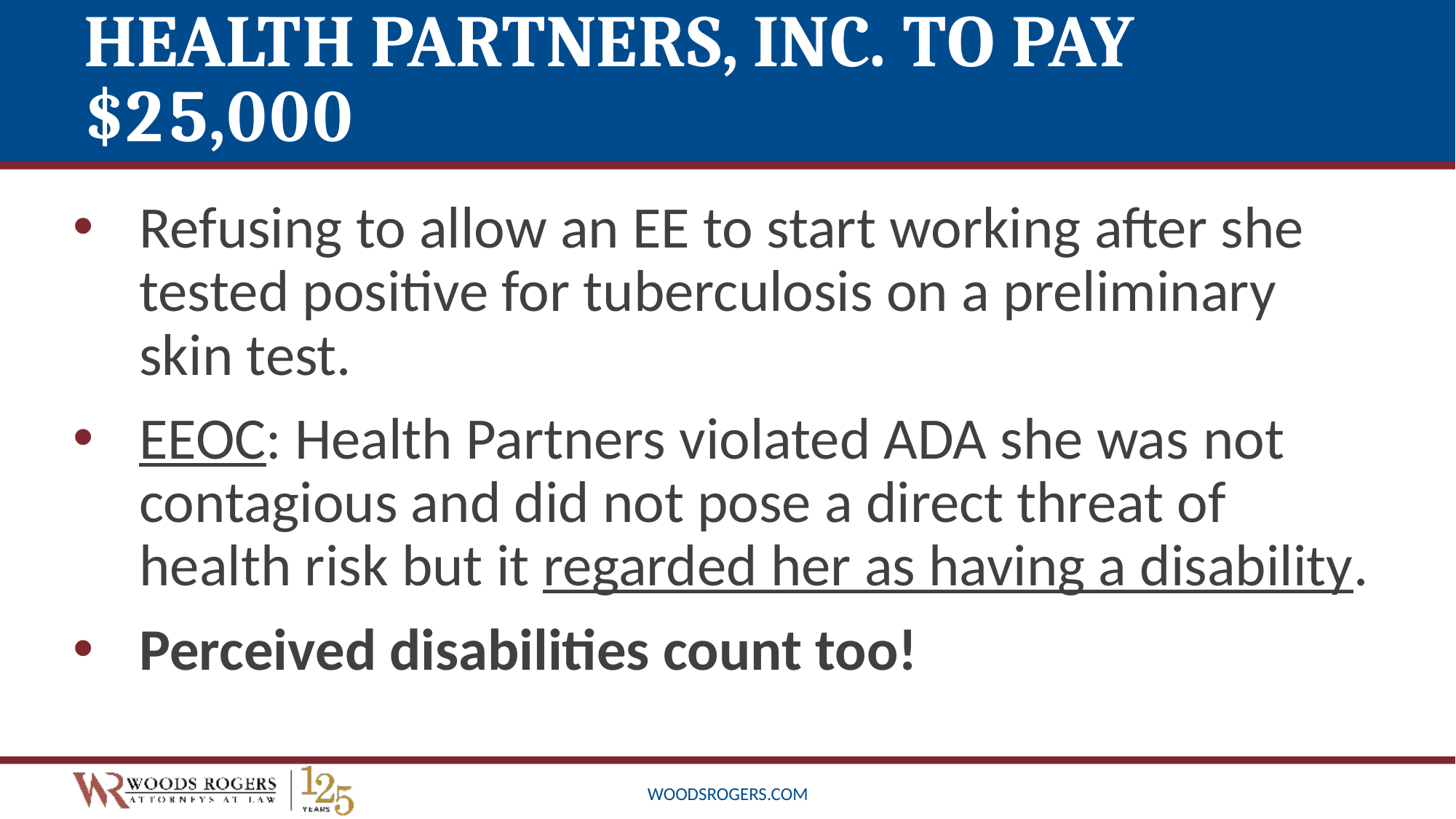

# Health Partners, Inc. To Pay $25,000
Refusing to allow an EE to start working after she tested positive for tuberculosis on a preliminary skin test.
EEOC: Health Partners violated ADA she was not contagious and did not pose a direct threat of health risk but it regarded her as having a disability.
Per­ceived disabilities count too!
woodsrogers.com